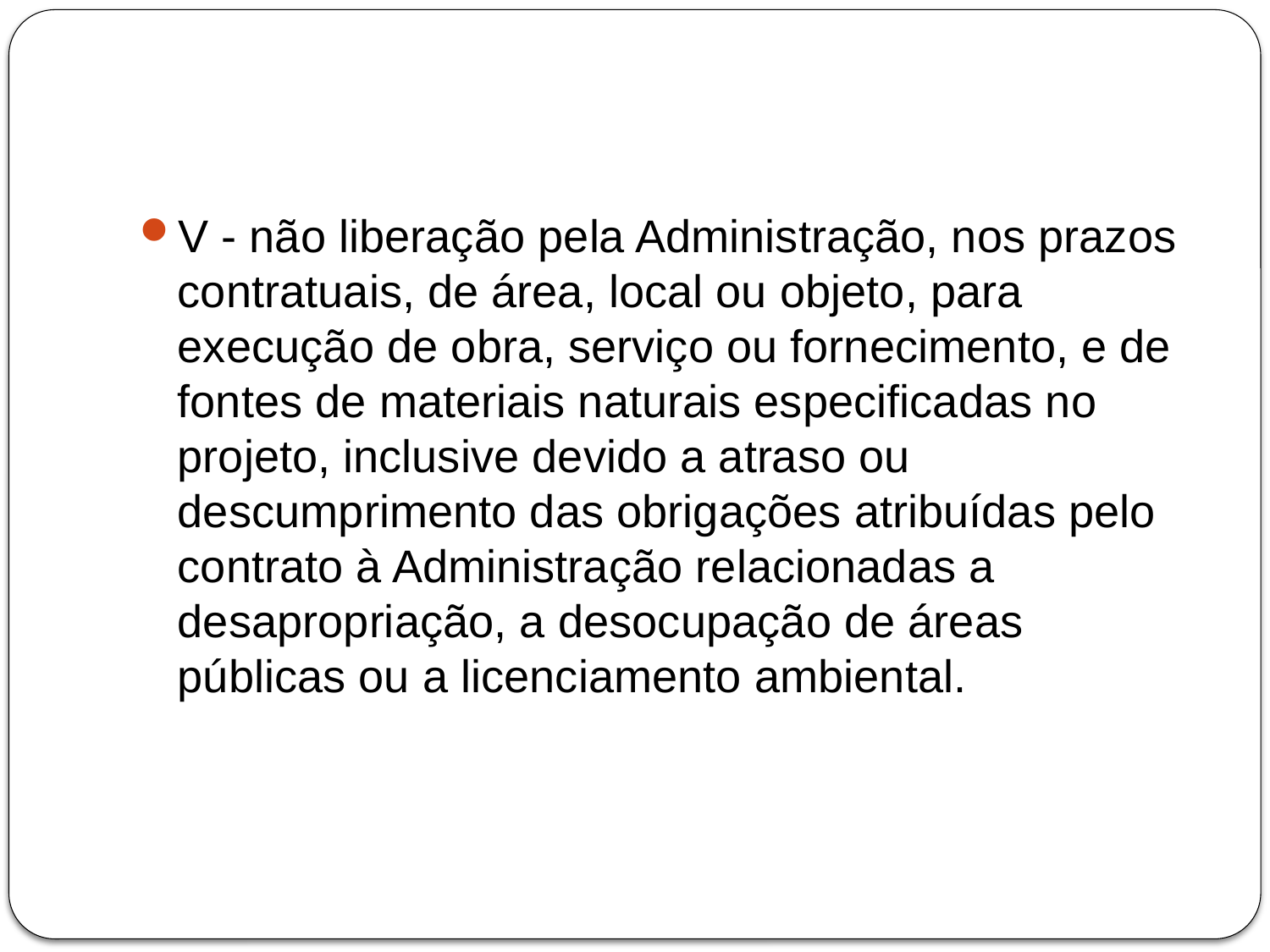

#
V - não liberação pela Administração, nos prazos contratuais, de área, local ou objeto, para execução de obra, serviço ou fornecimento, e de fontes de materiais naturais especificadas no projeto, inclusive devido a atraso ou descumprimento das obrigações atribuídas pelo contrato à Administração relacionadas a desapropriação, a desocupação de áreas públicas ou a licenciamento ambiental.